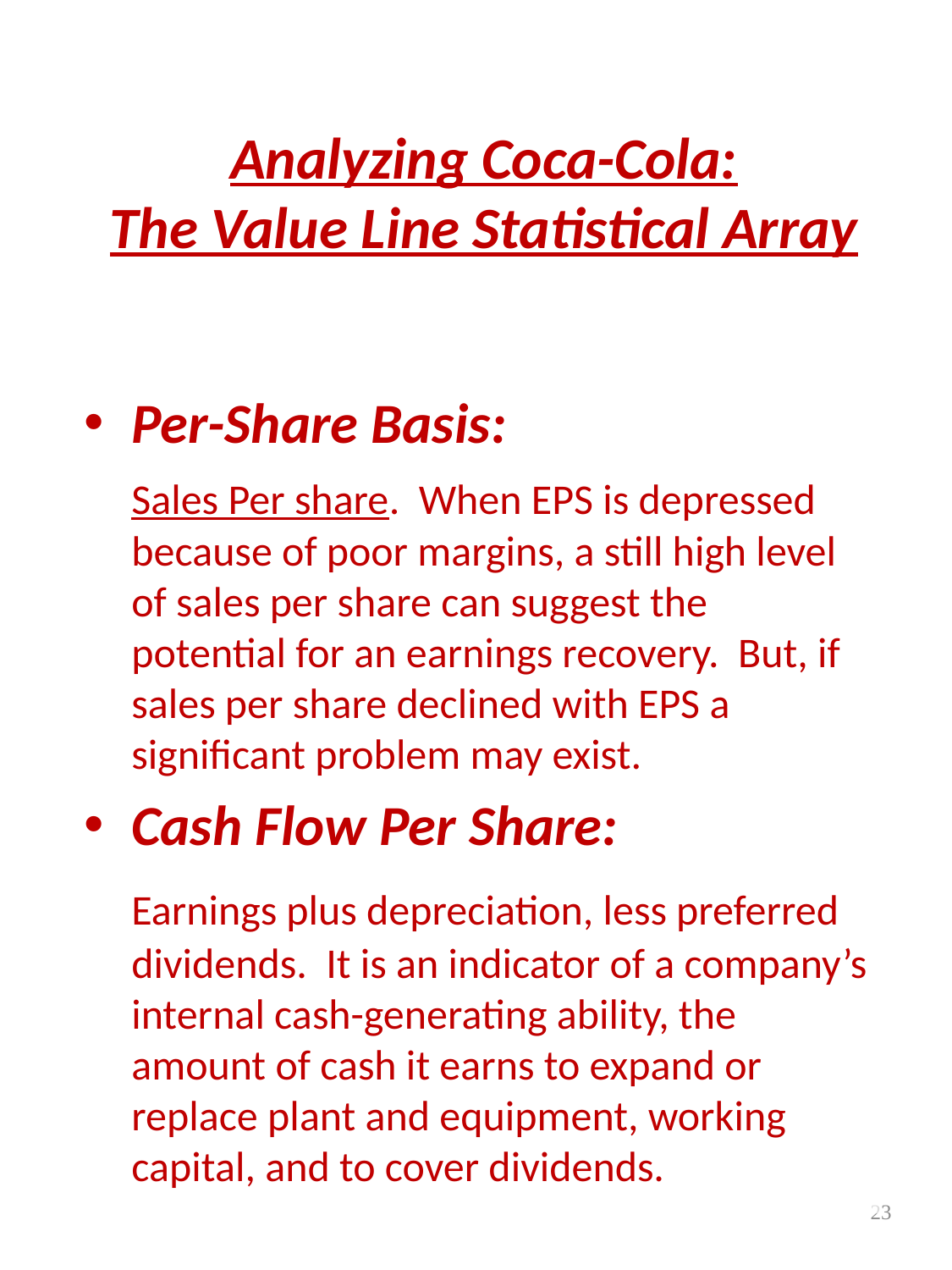

# Analyzing Coca-Cola: The Value Line Statistical Array
Per-Share Basis:
	Sales Per share.  When EPS is depressed because of poor margins, a still high level of sales per share can suggest the potential for an earnings recovery.  But, if sales per share declined with EPS a significant problem may exist.
Cash Flow Per Share:
	Earnings plus depreciation, less preferred dividends.  It is an indicator of a company’s internal cash-generating ability, the amount of cash it earns to expand or replace plant and equipment, working capital, and to cover dividends.
23